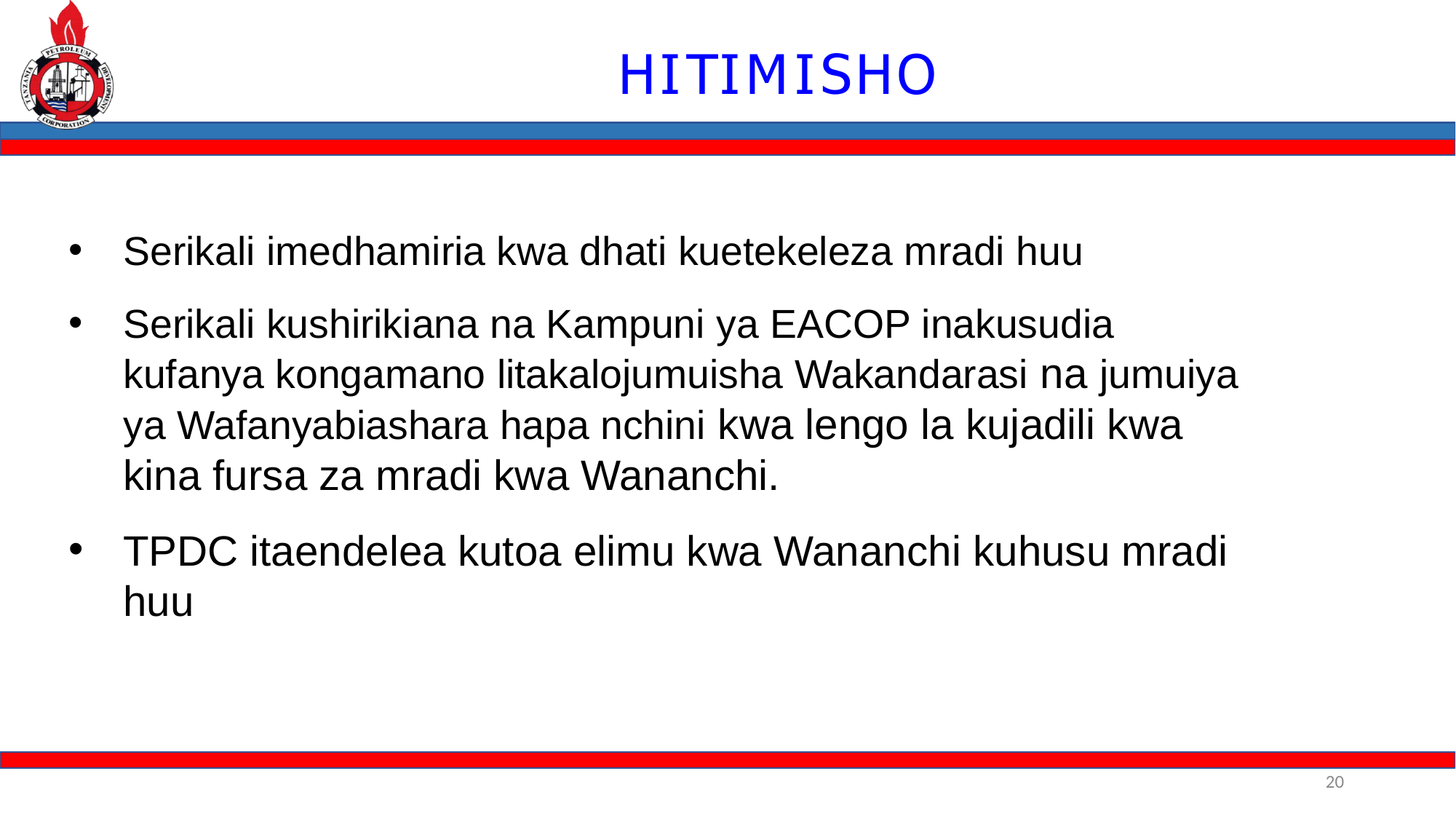

HITIMISHO
Serikali imedhamiria kwa dhati kuetekeleza mradi huu
Serikali kushirikiana na Kampuni ya EACOP inakusudia kufanya kongamano litakalojumuisha Wakandarasi na jumuiya ya Wafanyabiashara hapa nchini kwa lengo la kujadili kwa kina fursa za mradi kwa Wananchi.
TPDC itaendelea kutoa elimu kwa Wananchi kuhusu mradi huu
20